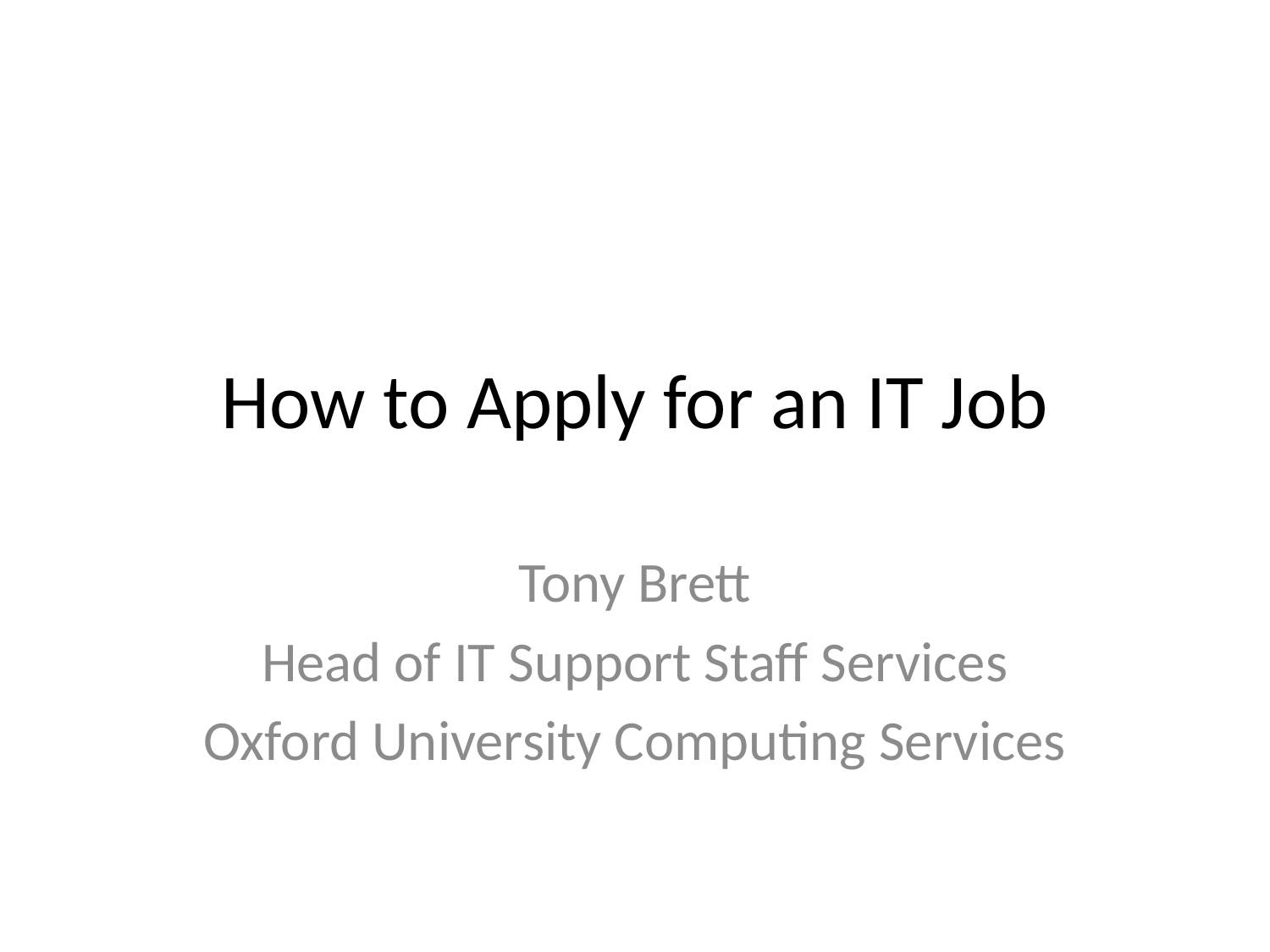

# How to Apply for an IT Job
Tony Brett
Head of IT Support Staff Services
Oxford University Computing Services